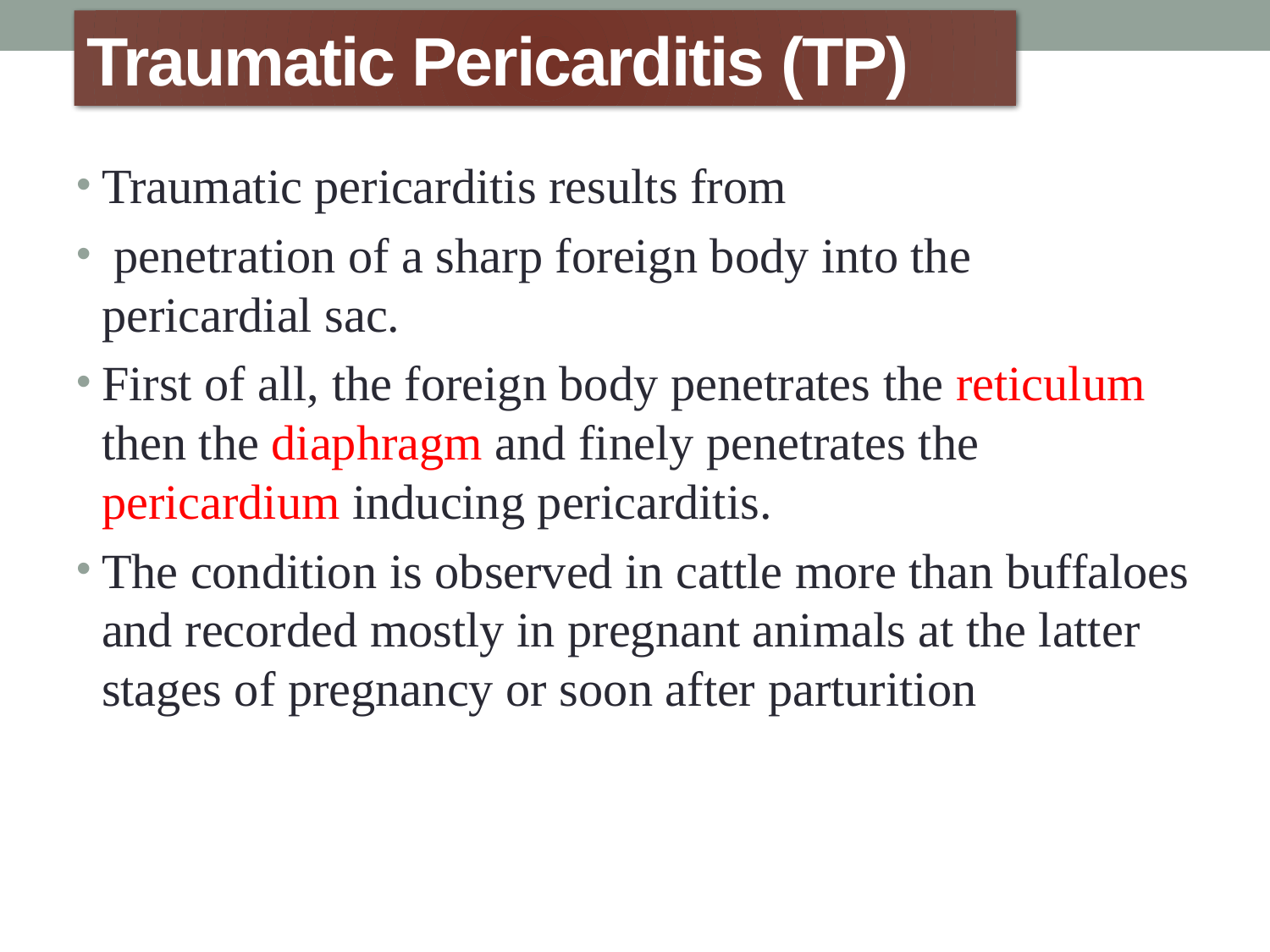

# Traumatic Pericarditis (TP)
Traumatic pericarditis results from
 penetration of a sharp foreign body into the pericardial sac.
First of all, the foreign body penetrates the reticulum then the diaphragm and finely penetrates the pericardium inducing pericarditis.
The condition is observed in cattle more than buffaloes and recorded mostly in pregnant animals at the latter stages of pregnancy or soon after parturition